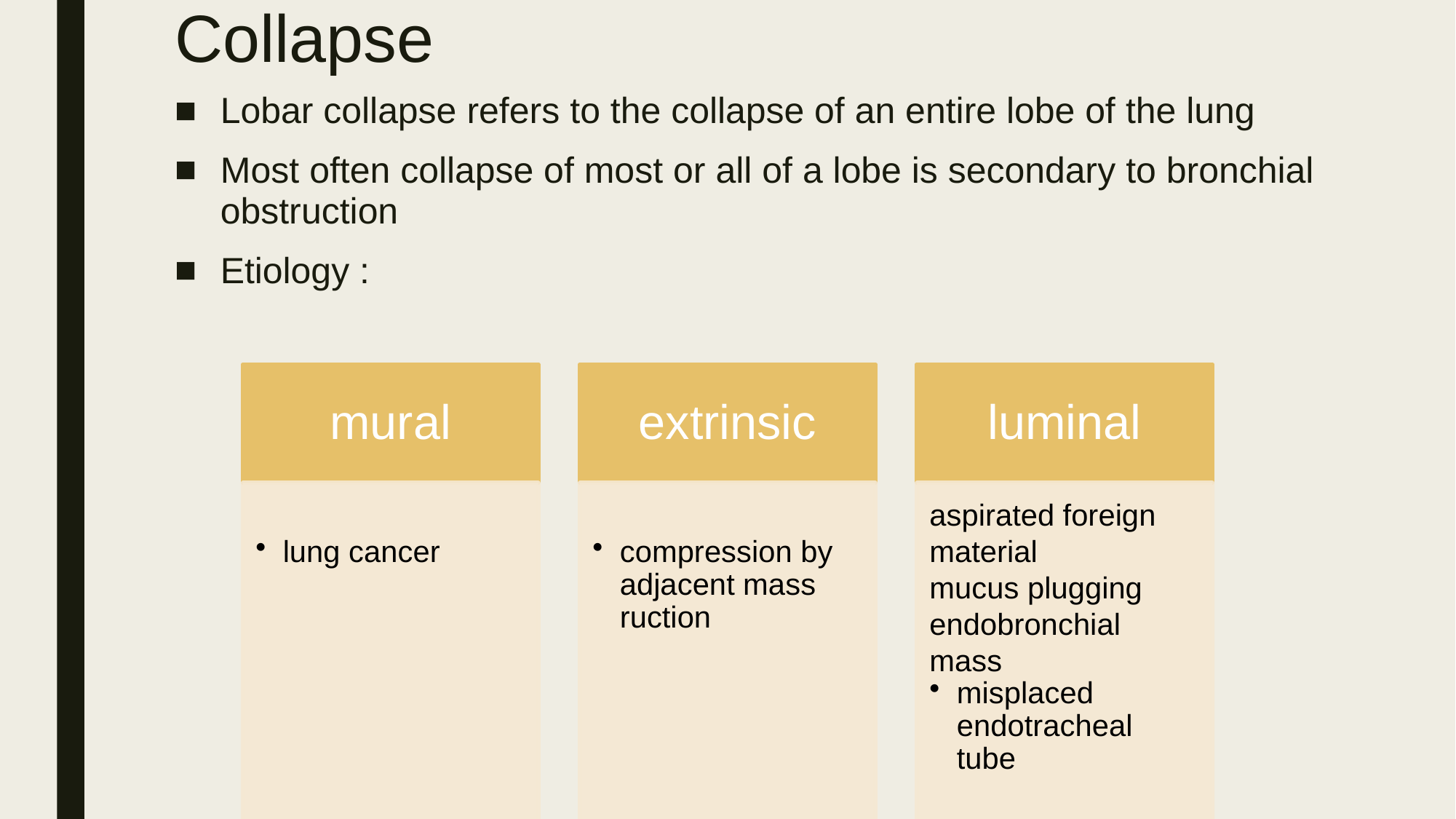

# Collapse
Lobar collapse refers to the collapse of an entire lobe of the lung
Most often collapse of most or all of a lobe is secondary to bronchial obstruction
Etiology :

mural

lung cancer
extrinsic

compression by adjacent mass ruction
luminal
aspirated foreign material
mucus plugging
endobronchial mass
misplaced endotracheal tube